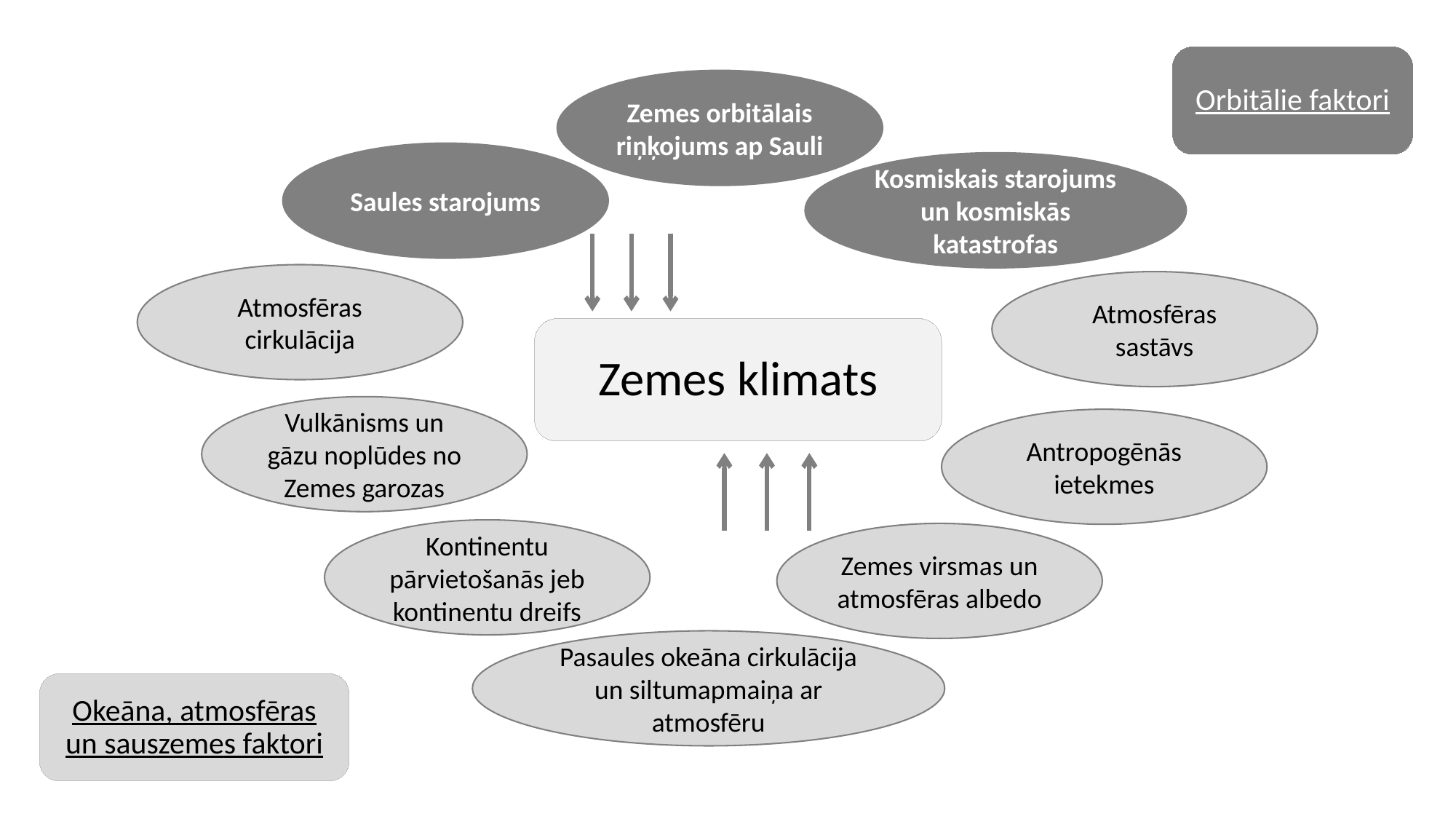

Orbitālie faktori
Zemes orbitālais riņķojums ap Sauli
Saules starojums
Kosmiskais starojums un kosmiskās katastrofas
Atmosfēras cirkulācija
Atmosfēras sastāvs
Zemes klimats
Vulkānisms un gāzu noplūdes no Zemes garozas
Antropogēnās ietekmes
Kontinentu pārvietošanās jeb kontinentu dreifs
Zemes virsmas un atmosfēras albedo
Pasaules okeāna cirkulācija un siltumapmaiņa ar atmosfēru
Okeāna, atmosfēras un sauszemes faktori